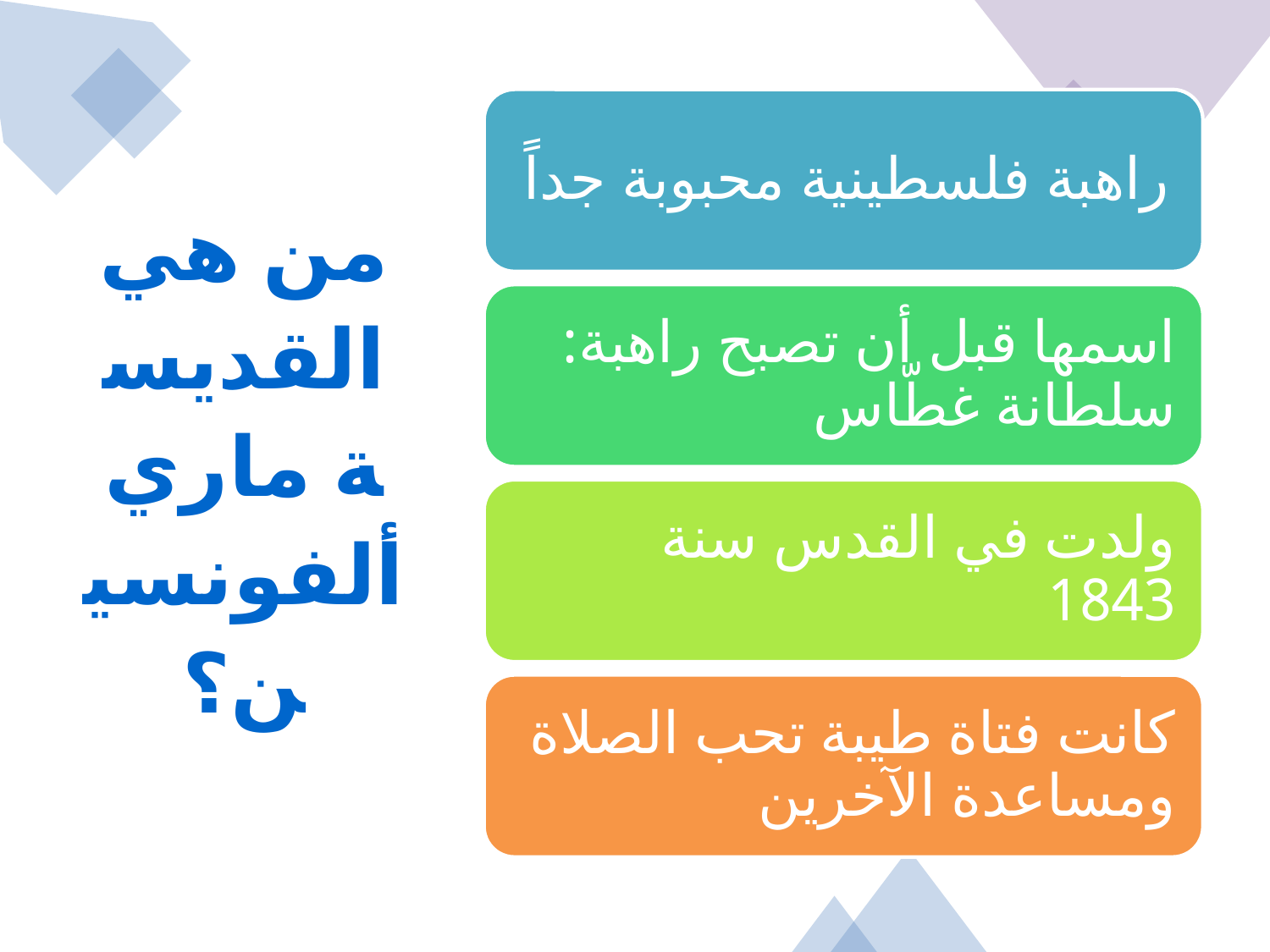

راهبة فلسطينية محبوبة جداً
اسمها قبل أن تصبح راهبة:  سلطانة غطّاس
ولدت في القدس سنة 1843
كانت فتاة طيبة تحب الصلاة ومساعدة الآخرين
# من هي القديسة ماري ألفونسين؟